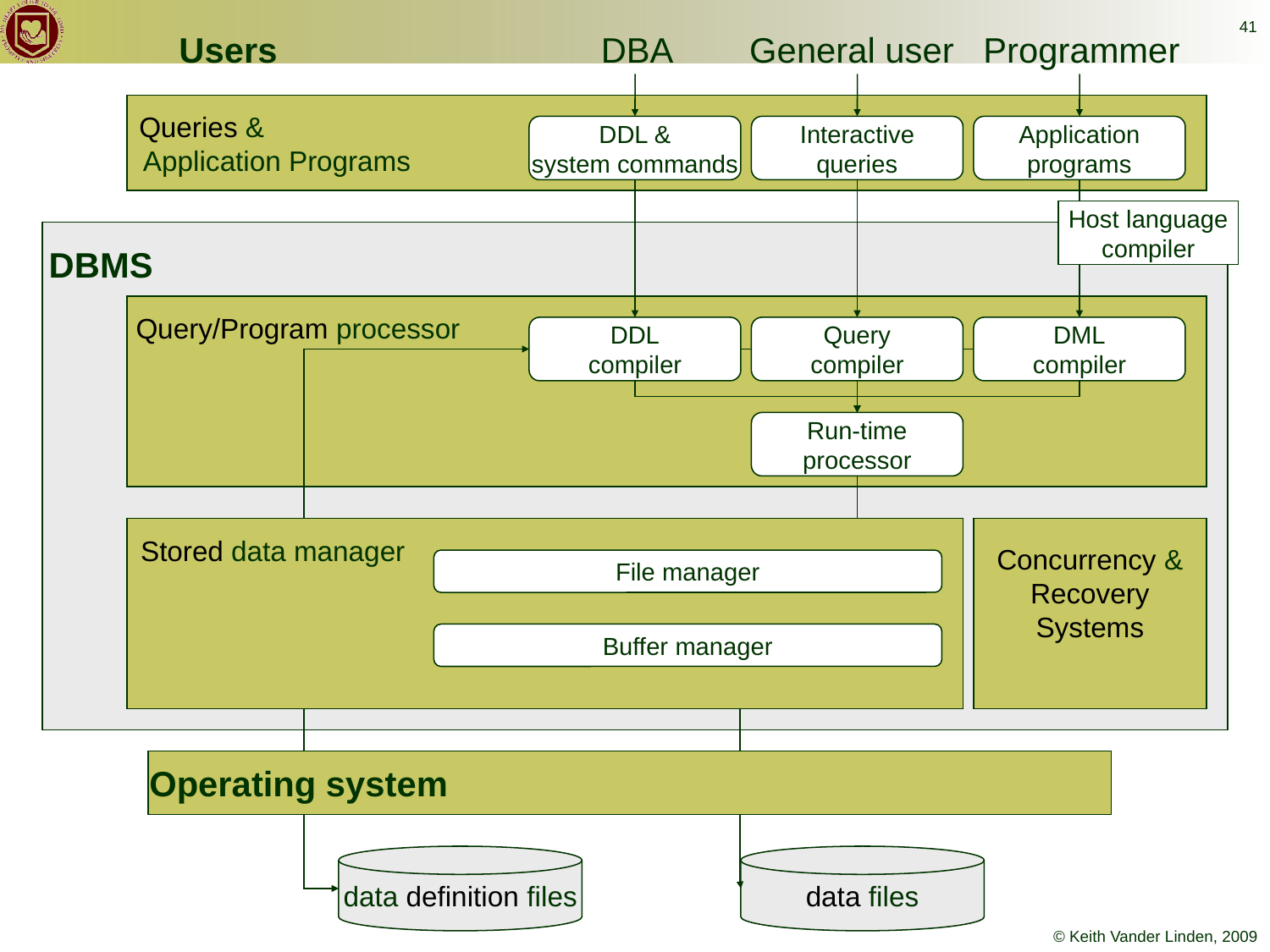

41
Users
     DBA        General user   Programmer

          Queries &
          Application Programs
DDL &
system commands
Interactive
queries
Application
programs
Host language
compiler
DBMS

 Query/Program processor

DDL
compiler
Query
compiler
DML
compiler
Run-time
processor
         Stored data manager

Concurrency &
Recovery
Systems

File manager
Buffer manager
         Operating system
data definition files
data files